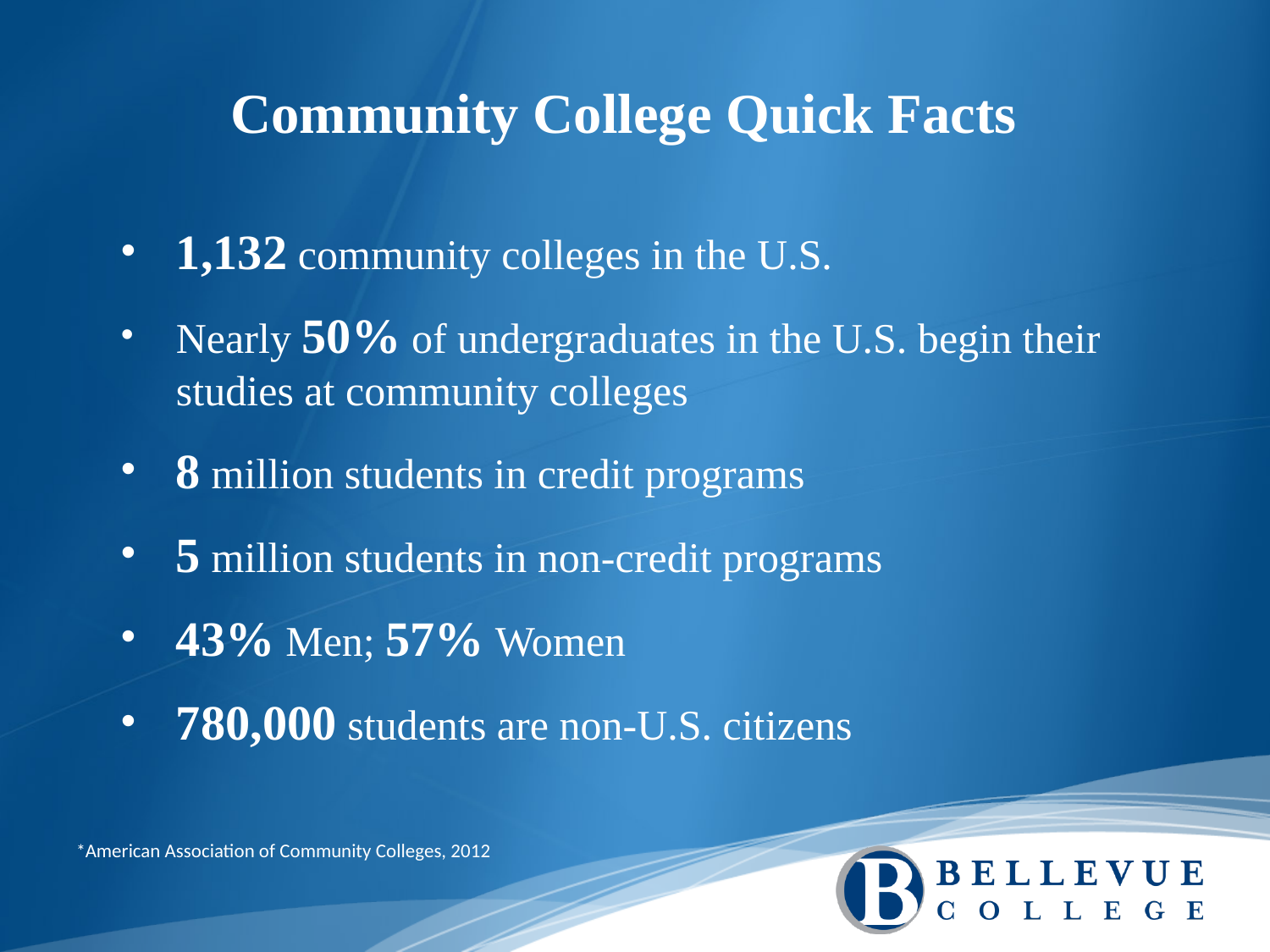

Community College Quick Facts
1,132 community colleges in the U.S.
Nearly 50% of undergraduates in the U.S. begin their studies at community colleges
8 million students in credit programs
5 million students in non-credit programs
43% Men; 57% Women
780,000 students are non-U.S. citizens
*American Association of Community Colleges, 2012